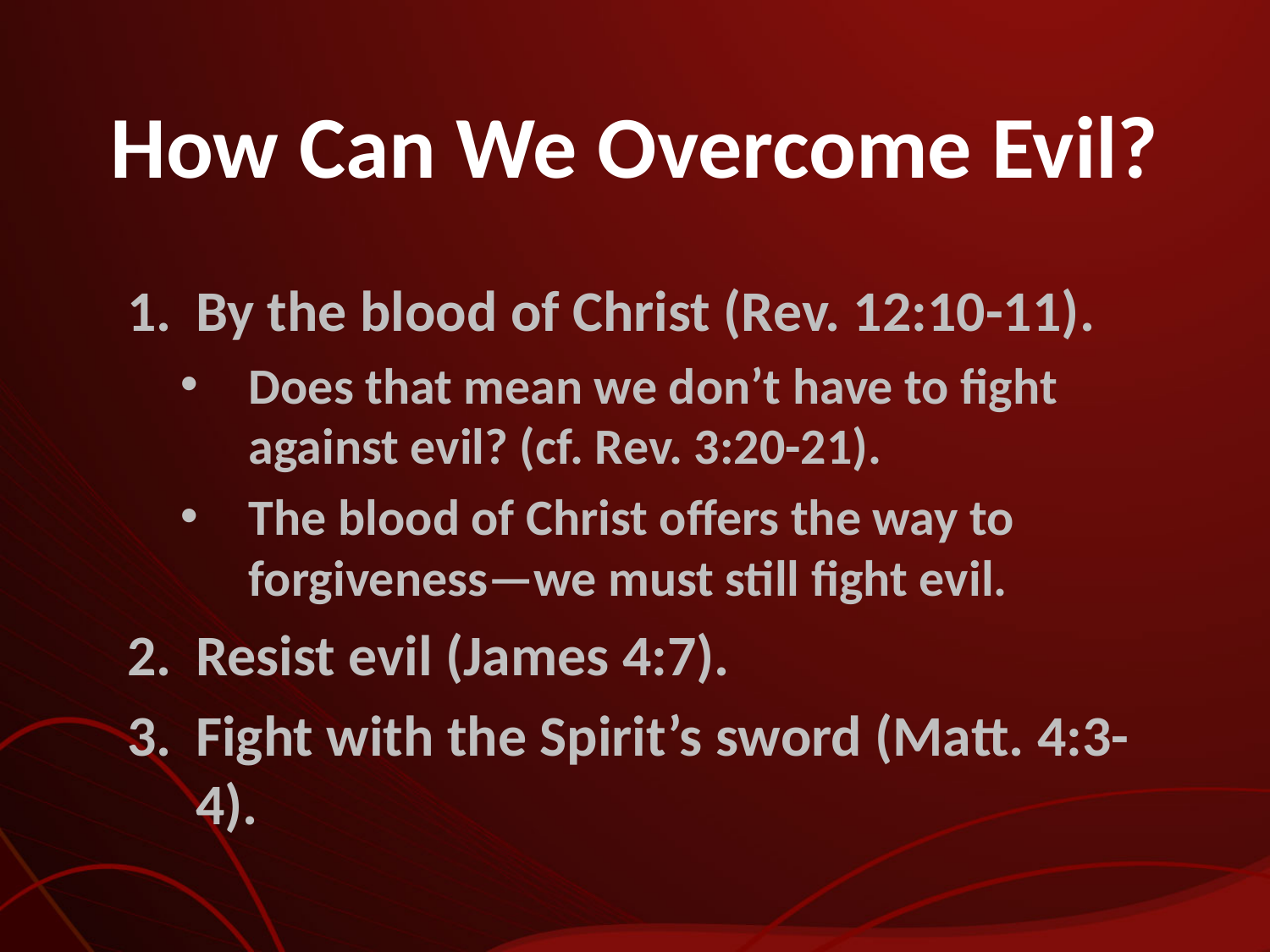

# How Can We Overcome Evil?
By the blood of Christ (Rev. 12:10-11).
Does that mean we don’t have to fight against evil? (cf. Rev. 3:20-21).
The blood of Christ offers the way to forgiveness—we must still fight evil.
Resist evil (James 4:7).
Fight with the Spirit’s sword (Matt. 4:3-4).